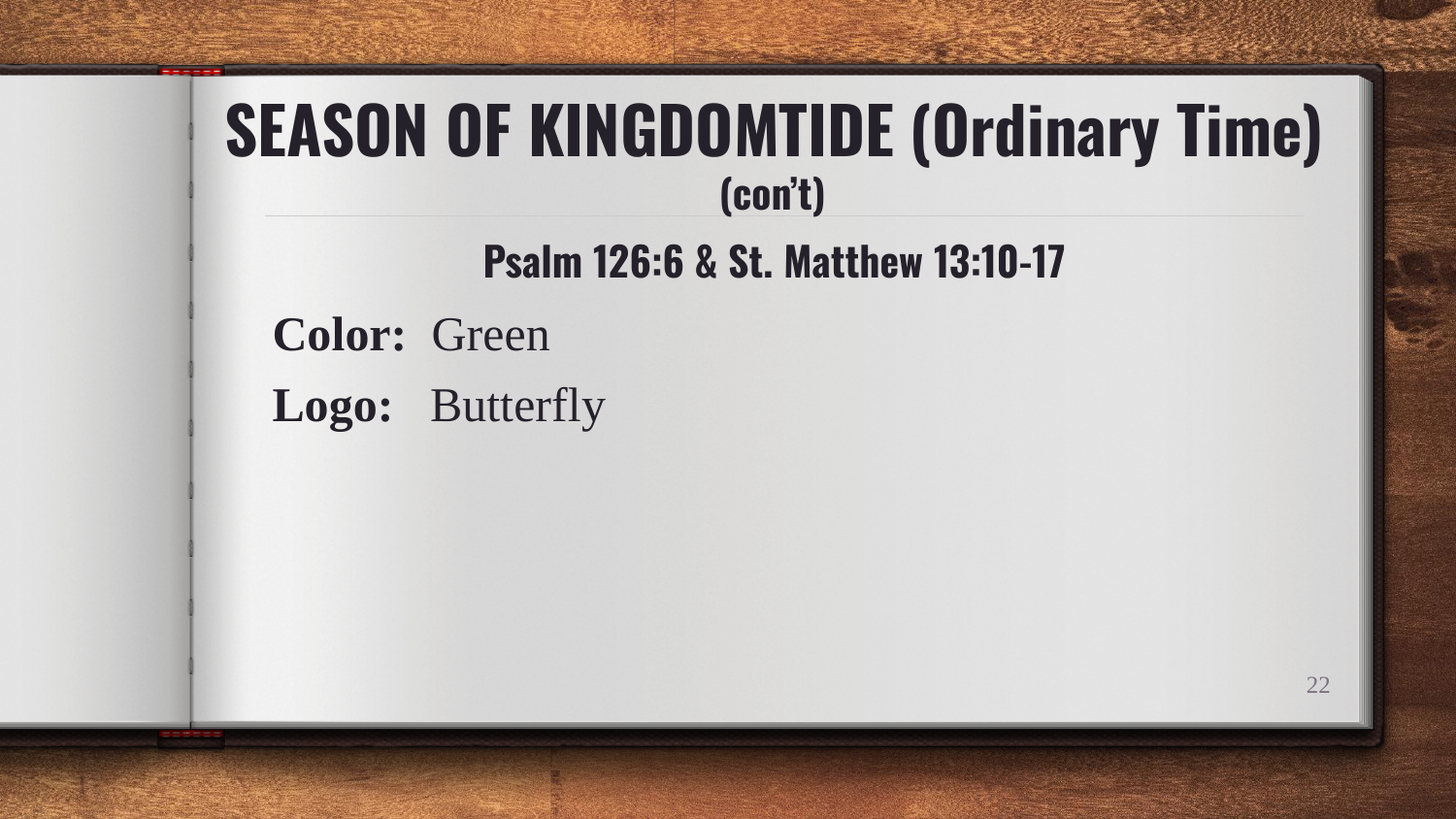

# SEASON OF KINGDOMTIDE (Ordinary Time) (con’t) Psalm 126:6 & St. Matthew 13:10-17
Color:  Green
Logo:   Butterfly
22